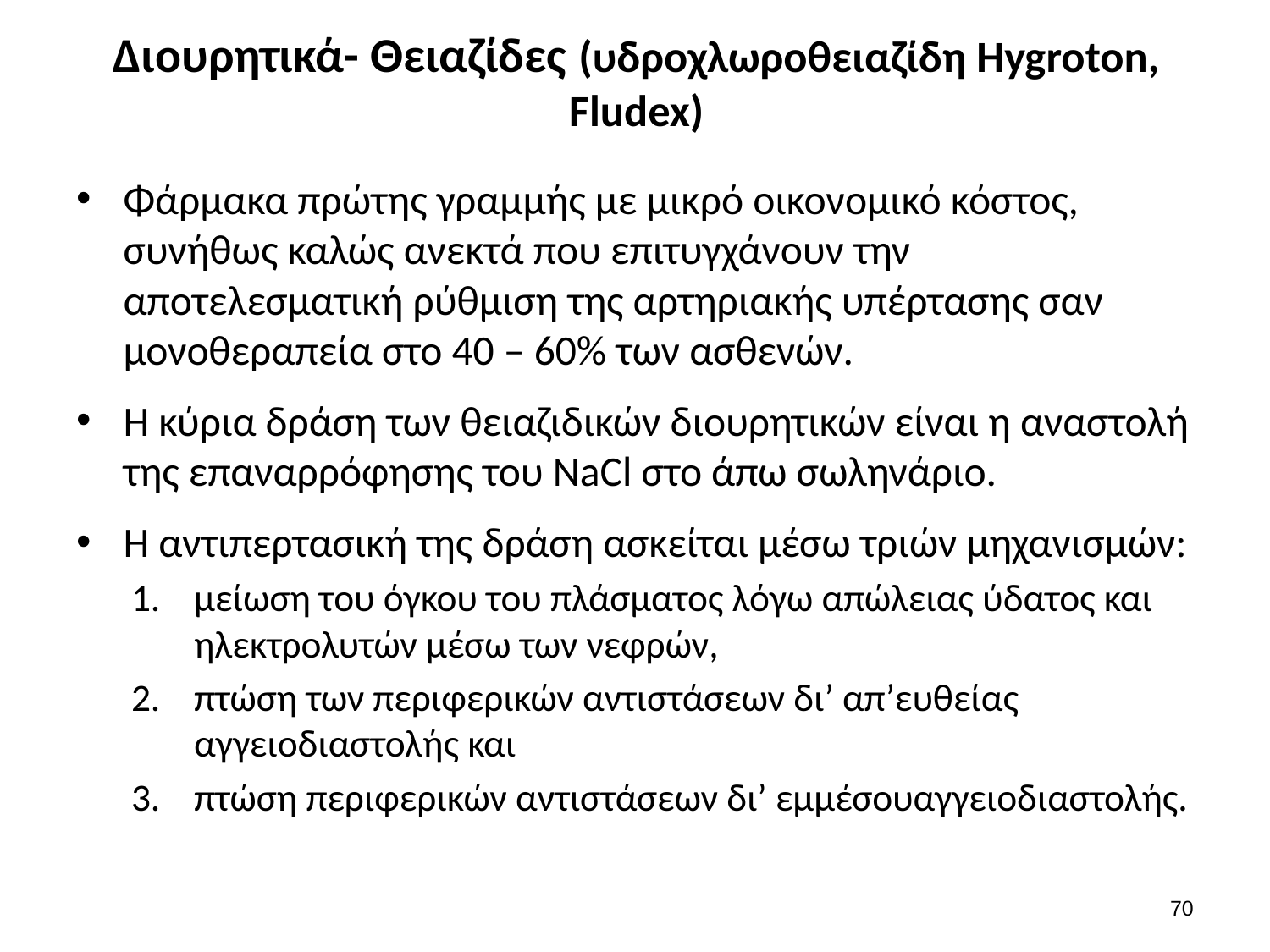

# Διουρητικά- Θειαζίδες (υδροχλωροθειαζίδη Hygroton, Fludex)
Φάρμακα πρώτης γραμμής με μικρό οικονομικό κόστος, συνήθως καλώς ανεκτά που επιτυγχάνουν την αποτελεσματική ρύθμιση της αρτηριακής υπέρτασης σαν μονοθεραπεία στο 40 – 60% των ασθενών.
Η κύρια δράση των θειαζιδικών διουρητικών είναι η αναστολή της επαναρρόφησης του NaCl στο άπω σωληνάριο.
Η αντιπερτασική της δράση ασκείται μέσω τριών μηχανισμών:
μείωση του όγκου του πλάσματος λόγω απώλειας ύδατος και ηλεκτρολυτών μέσω των νεφρών,
πτώση των περιφερικών αντιστάσεων δι’ απ’ευθείας αγγειοδιαστολής και
πτώση περιφερικών αντιστάσεων δι’ εμμέσουαγγειοδιαστολής.

70